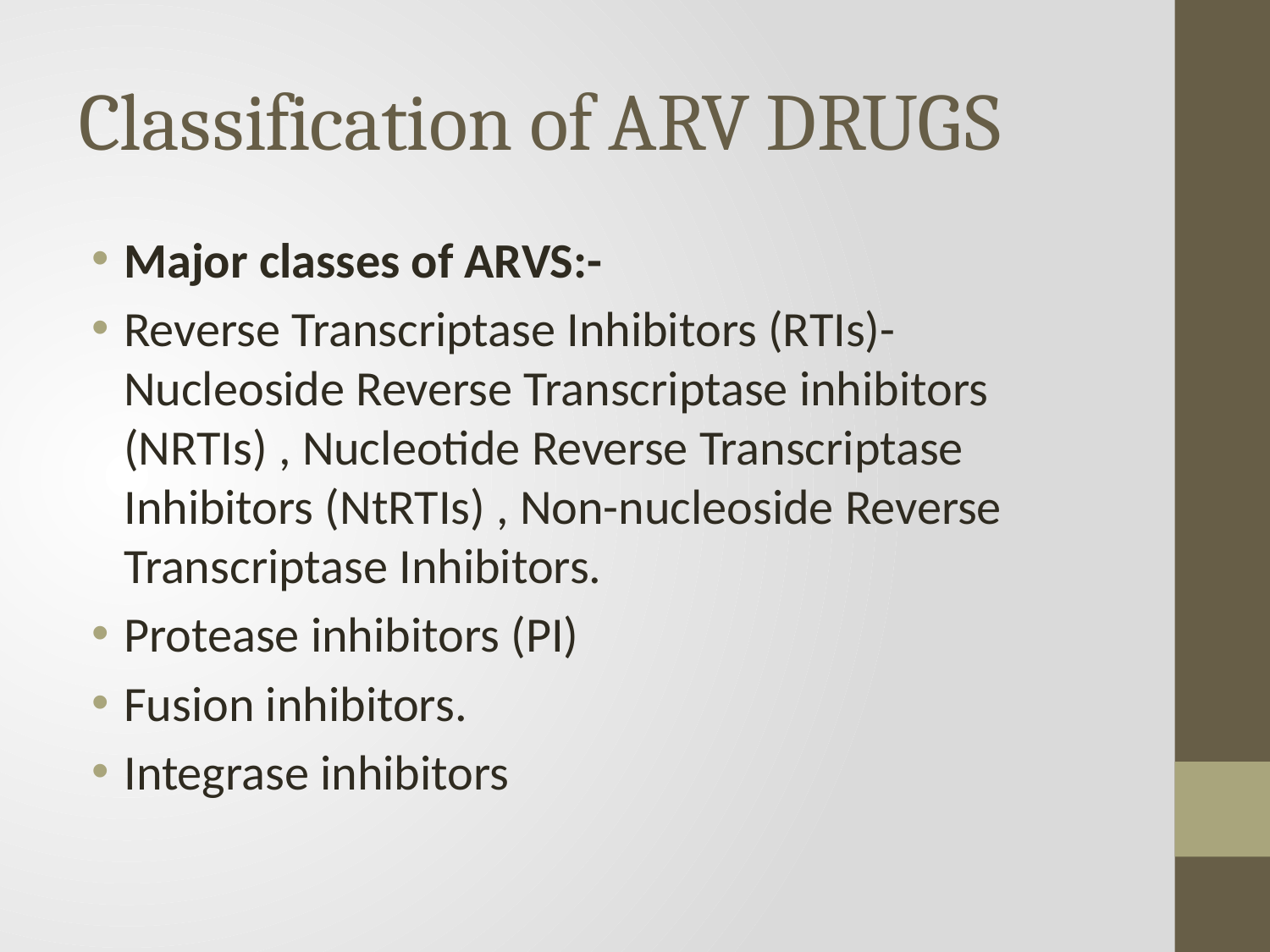

# Classification of ARV DRUGS
Major classes of ARVS:-
Reverse Transcriptase Inhibitors (RTIs)- Nucleoside Reverse Transcriptase inhibitors (NRTIs) , Nucleotide Reverse Transcriptase Inhibitors (NtRTIs) , Non-nucleoside Reverse Transcriptase Inhibitors.
Protease inhibitors (PI)
Fusion inhibitors.
Integrase inhibitors